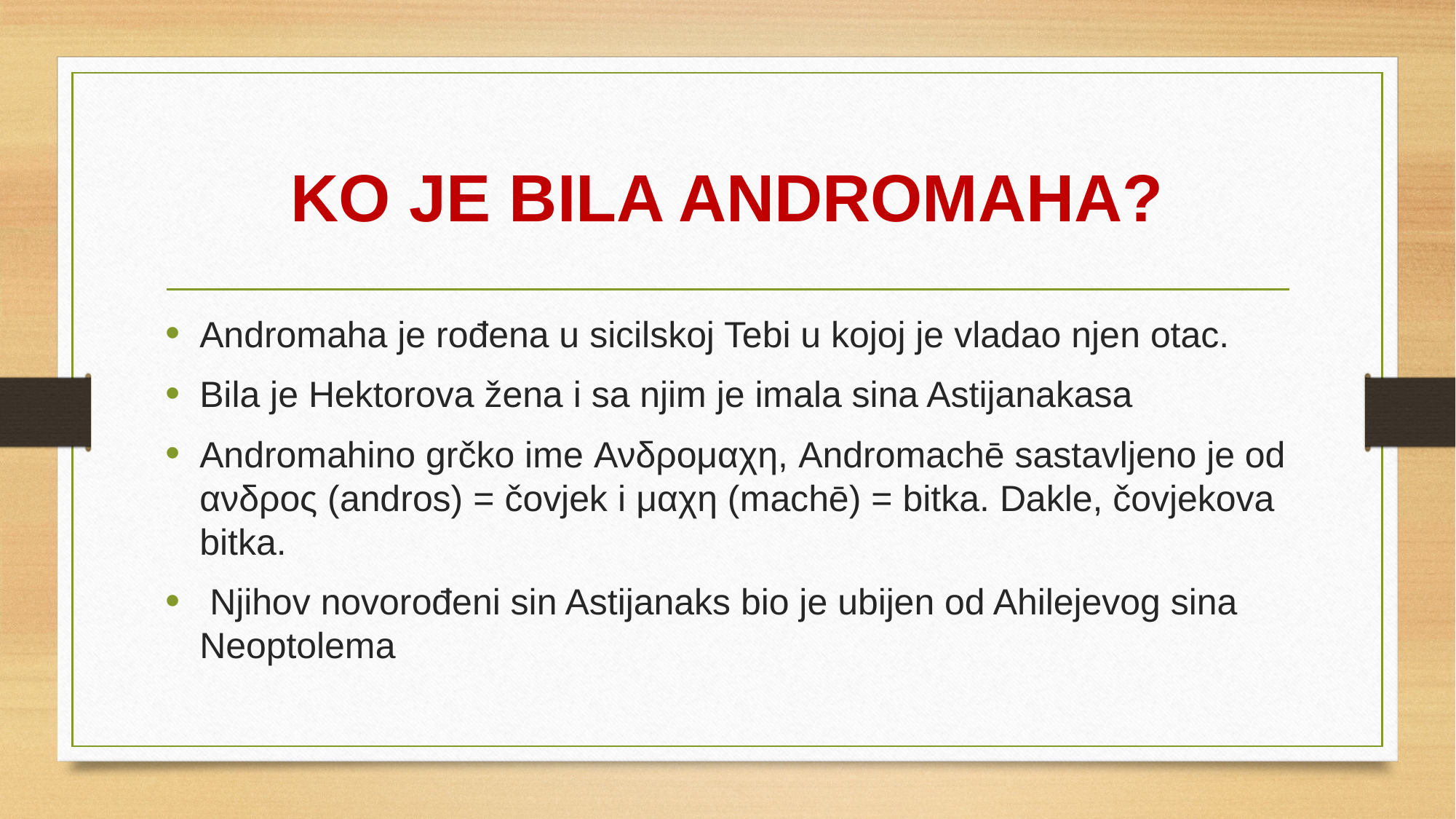

# KO JE BILA ANDROMAHA?
Andromaha je rođena u sicilskoj Tebi u kojoj je vladao njen otac.
Bila je Hektorova žena i sa njim je imala sina Astijanakasa
Andromahino grčko ime Ανδρομαχη, Andromachē sastavljeno je od ανδρος (andros) = čovjek i μαχη (machē) = bitka. Dakle, čovjekova bitka.
 Njihov novorođeni sin Astijanaks bio je ubijen od Ahilejevog sina Neoptolema